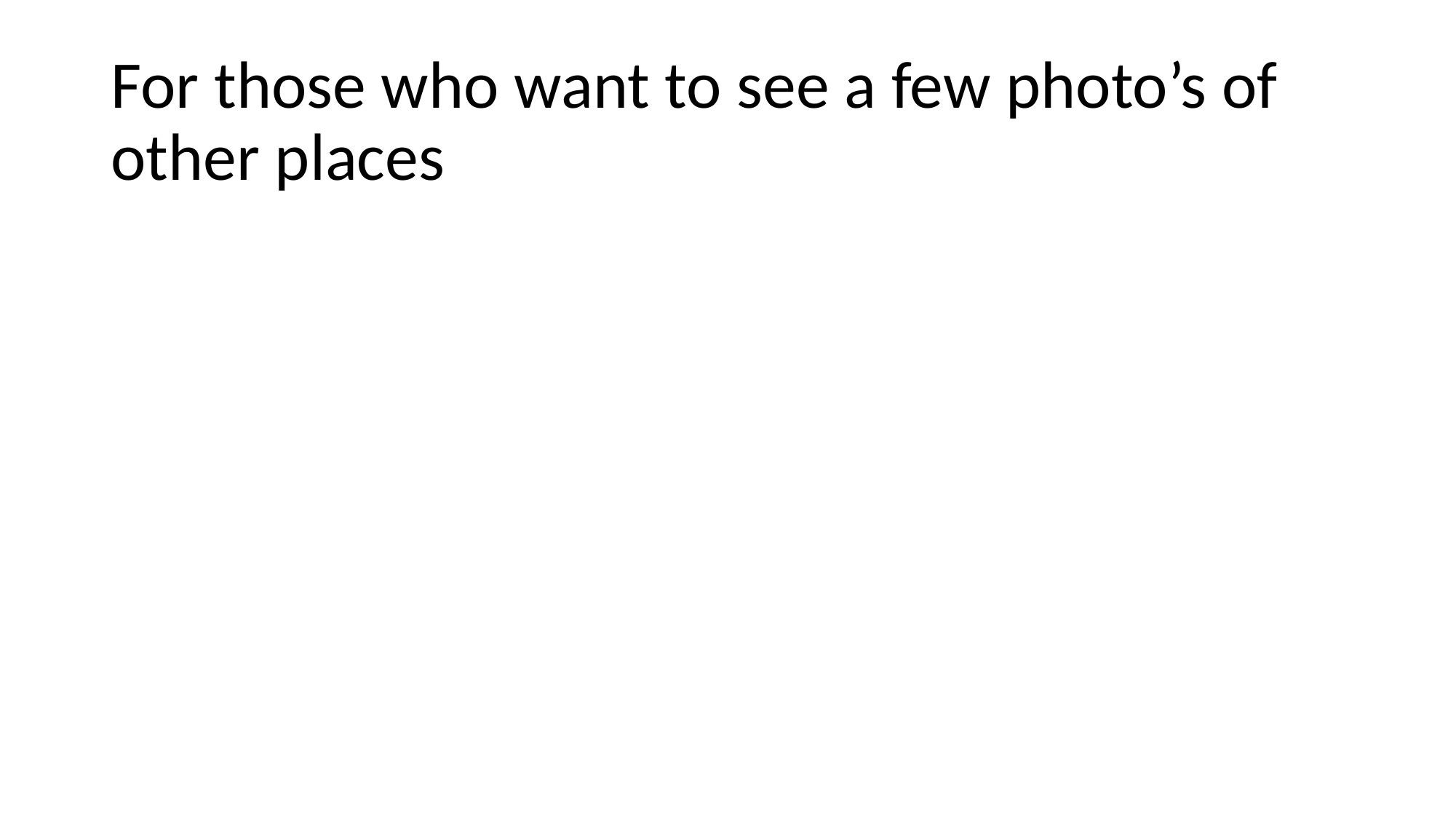

# For those who want to see a few photo’s of other places